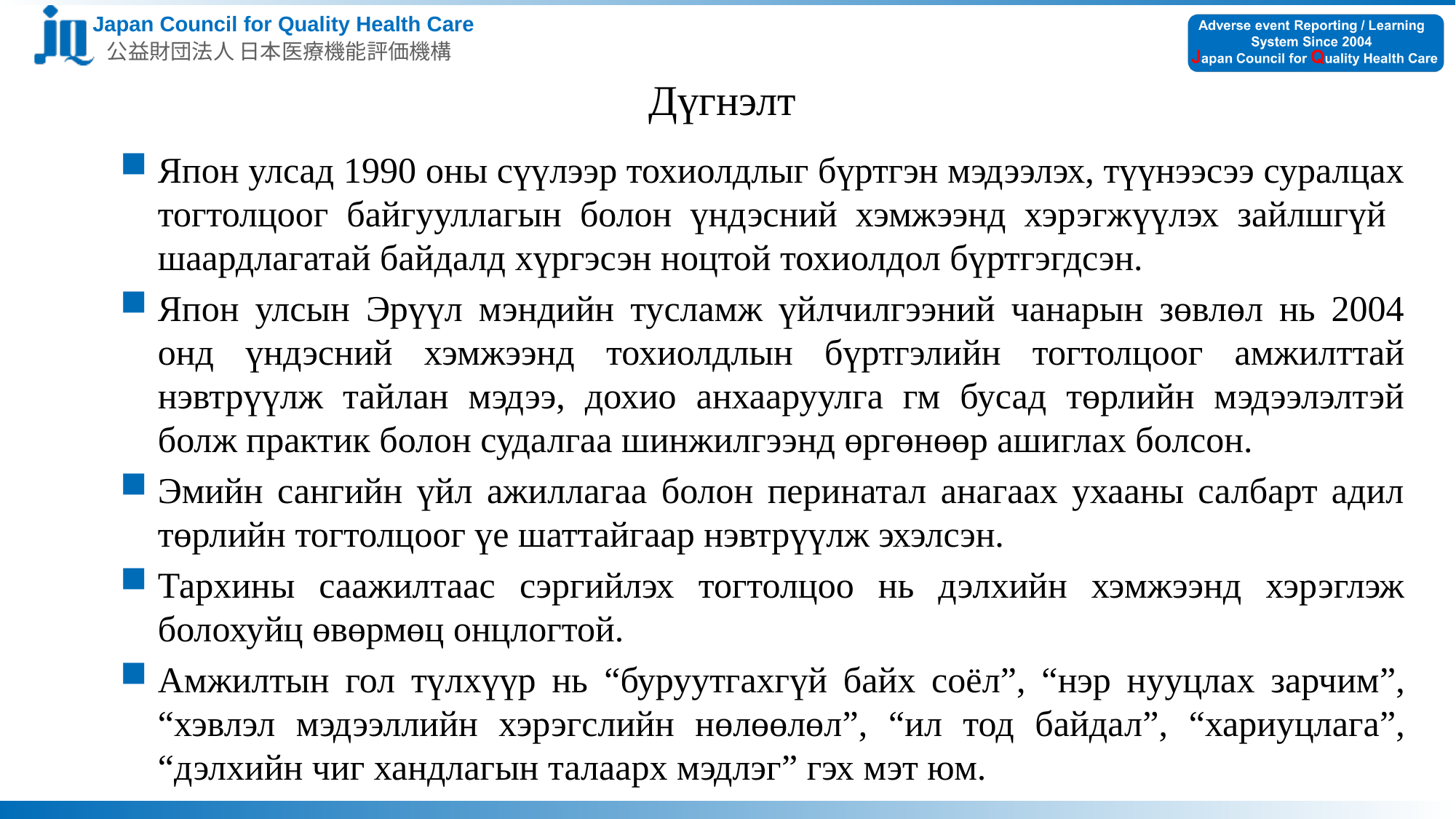

# Дүгнэлт
Япон улсад 1990 оны сүүлээр тохиолдлыг бүртгэн мэдээлэх, түүнээсээ суралцах тогтолцоог байгууллагын болон үндэсний хэмжээнд хэрэгжүүлэх зайлшгүй  шаардлагатай байдалд хүргэсэн ноцтой тохиолдол бүртгэгдсэн.
Япон улсын Эрүүл мэндийн тусламж үйлчилгээний чанарын зөвлөл нь 2004 онд үндэсний хэмжээнд тохиолдлын бүртгэлийн тогтолцоог амжилттай нэвтрүүлж тайлан мэдээ, дохио анхааруулга гм бусад төрлийн мэдээлэлтэй болж практик болон судалгаа шинжилгээнд өргөнөөр ашиглах болсон.
Эмийн сангийн үйл ажиллагаа болон перинатал анагаах ухааны салбарт адил төрлийн тогтолцоог үе шаттайгаар нэвтрүүлж эхэлсэн.
Тархины саажилтаас сэргийлэх тогтолцоо нь дэлхийн хэмжээнд хэрэглэж болохуйц өвөрмөц онцлогтой.
Амжилтын гол түлхүүр нь “буруутгахгүй байх соёл”, “нэр нууцлах зарчим”, “хэвлэл мэдээллийн хэрэгслийн нөлөөлөл”, “ил тод байдал”, “хариуцлага”, “дэлхийн чиг хандлагын талаарх мэдлэг” гэх мэт юм.